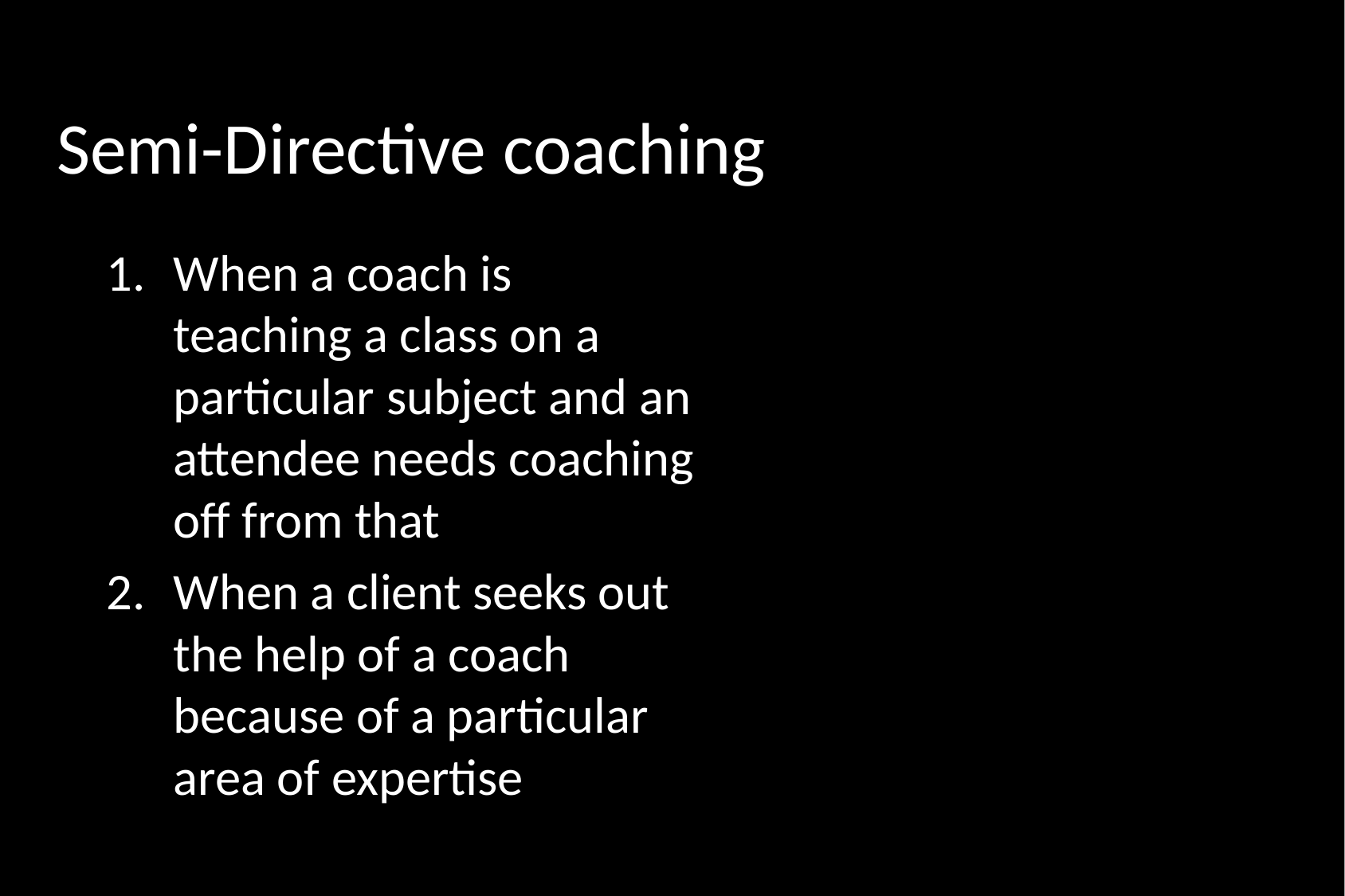

# Semi-Directive coaching
When a coach is teaching a class on a particular subject and an attendee needs coaching off from that
When a client seeks out the help of a coach because of a particular area of expertise